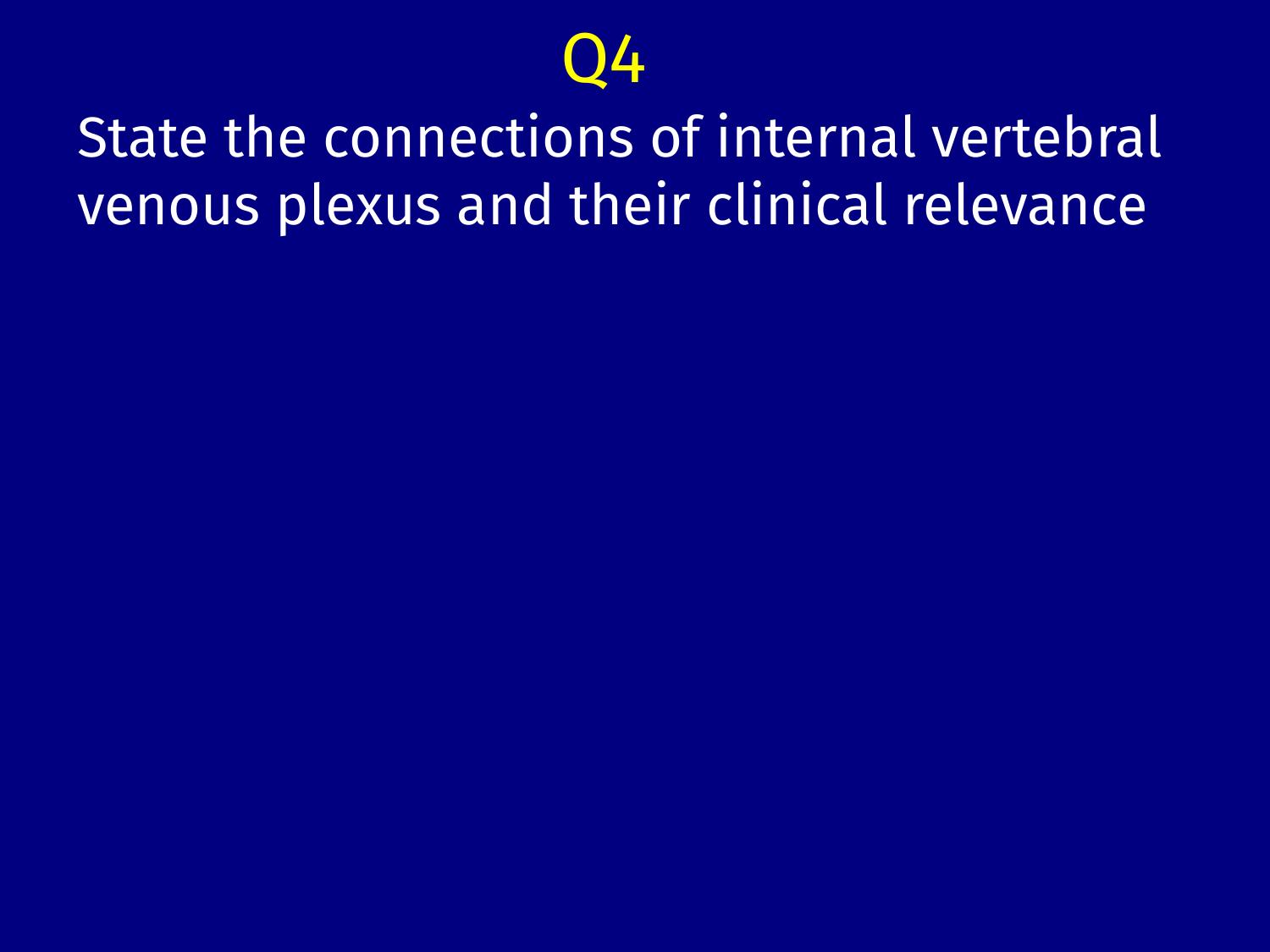

# Q4
State the connections of internal vertebral venous plexus and their clinical relevance